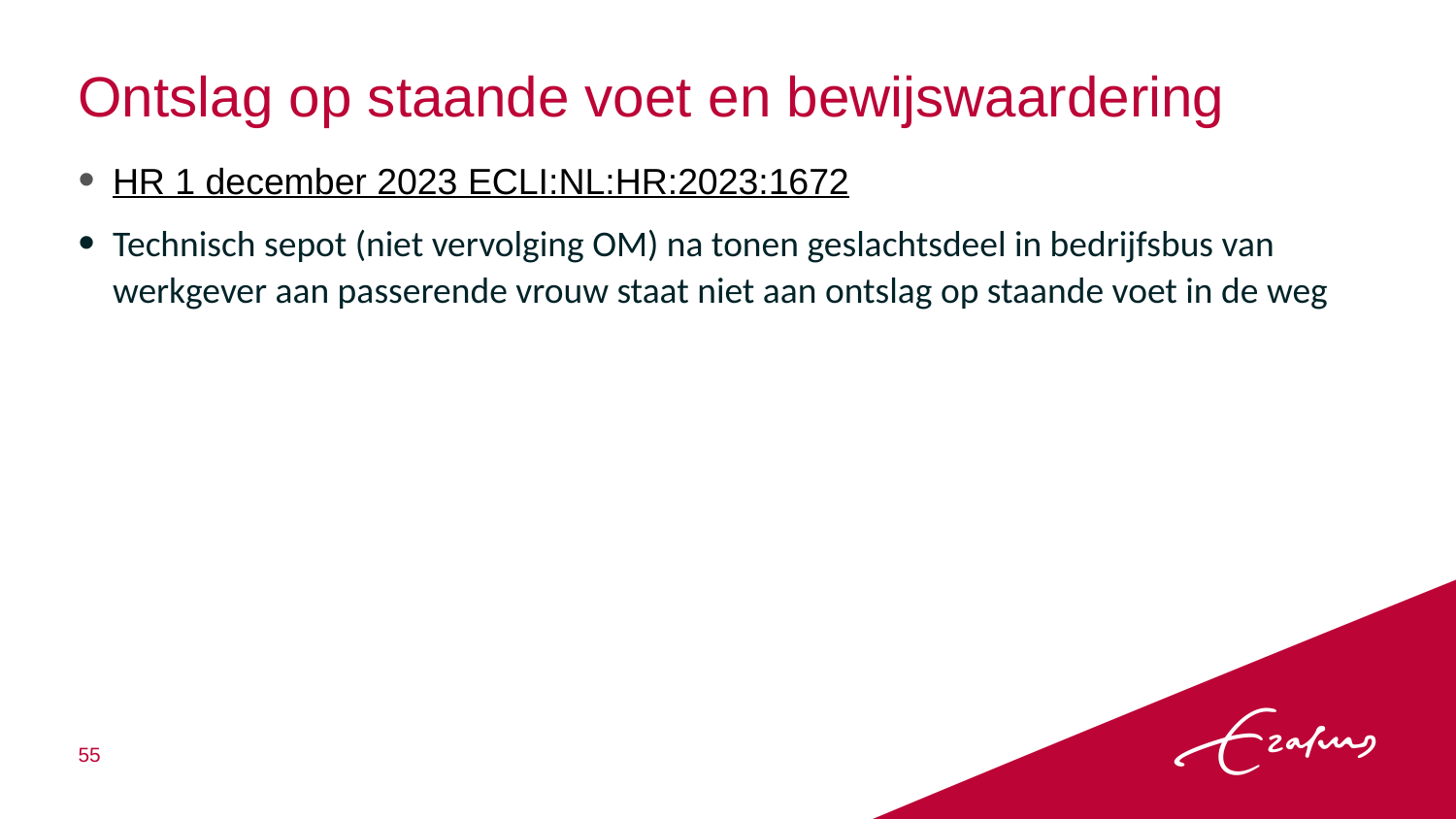

# Ontslag op staande voet en bewijswaardering
HR 1 december 2023 ECLI:NL:HR:2023:1672
Technisch sepot (niet vervolging OM) na tonen geslachtsdeel in bedrijfsbus van werkgever aan passerende vrouw staat niet aan ontslag op staande voet in de weg

55